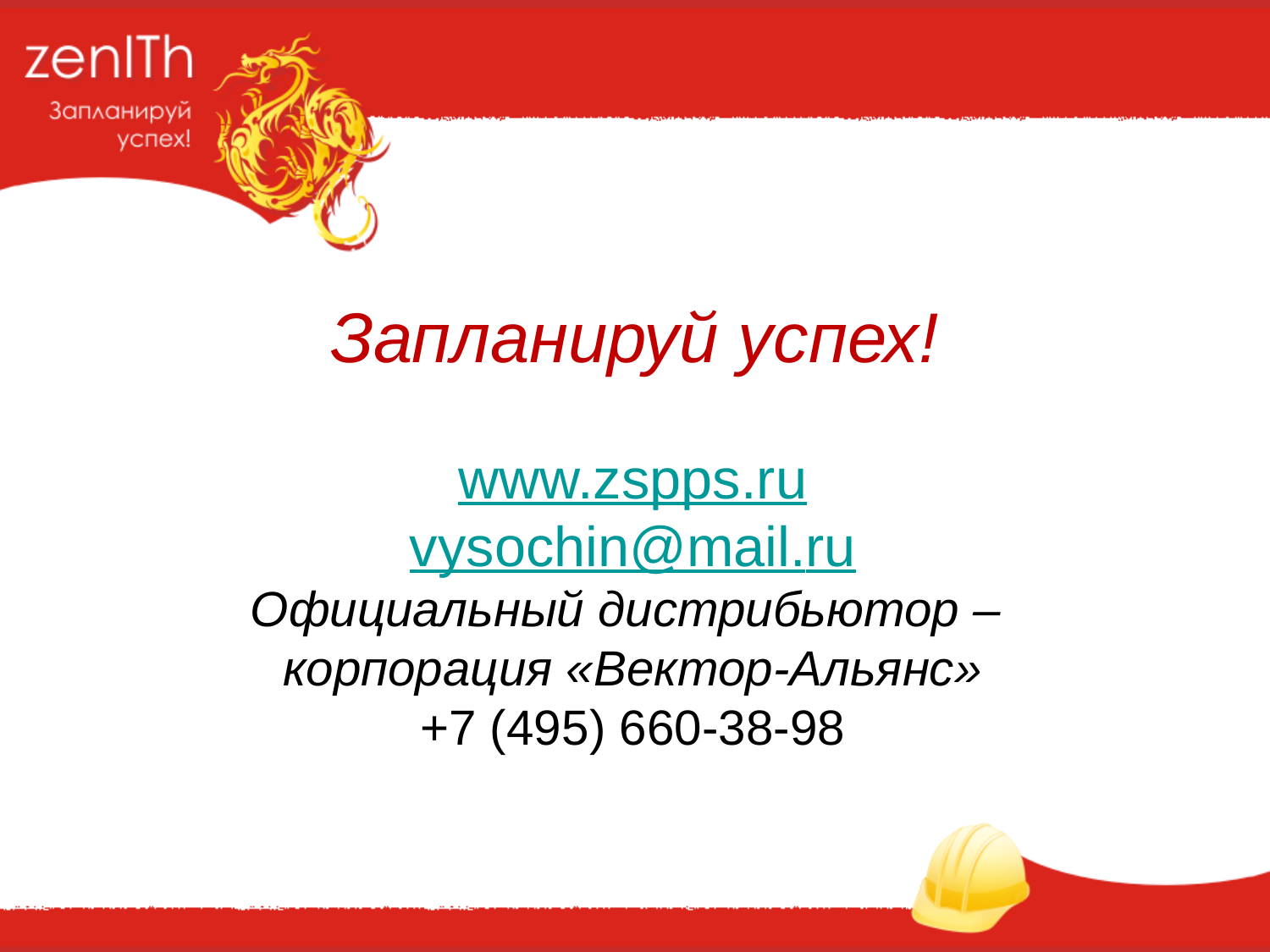

Запланируй успех!
www.zspps.ru
vysochin@mail.ru
Официальный дистрибьютор –
корпорация «Вектор-Альянс»
+7 (495) 660-38-98